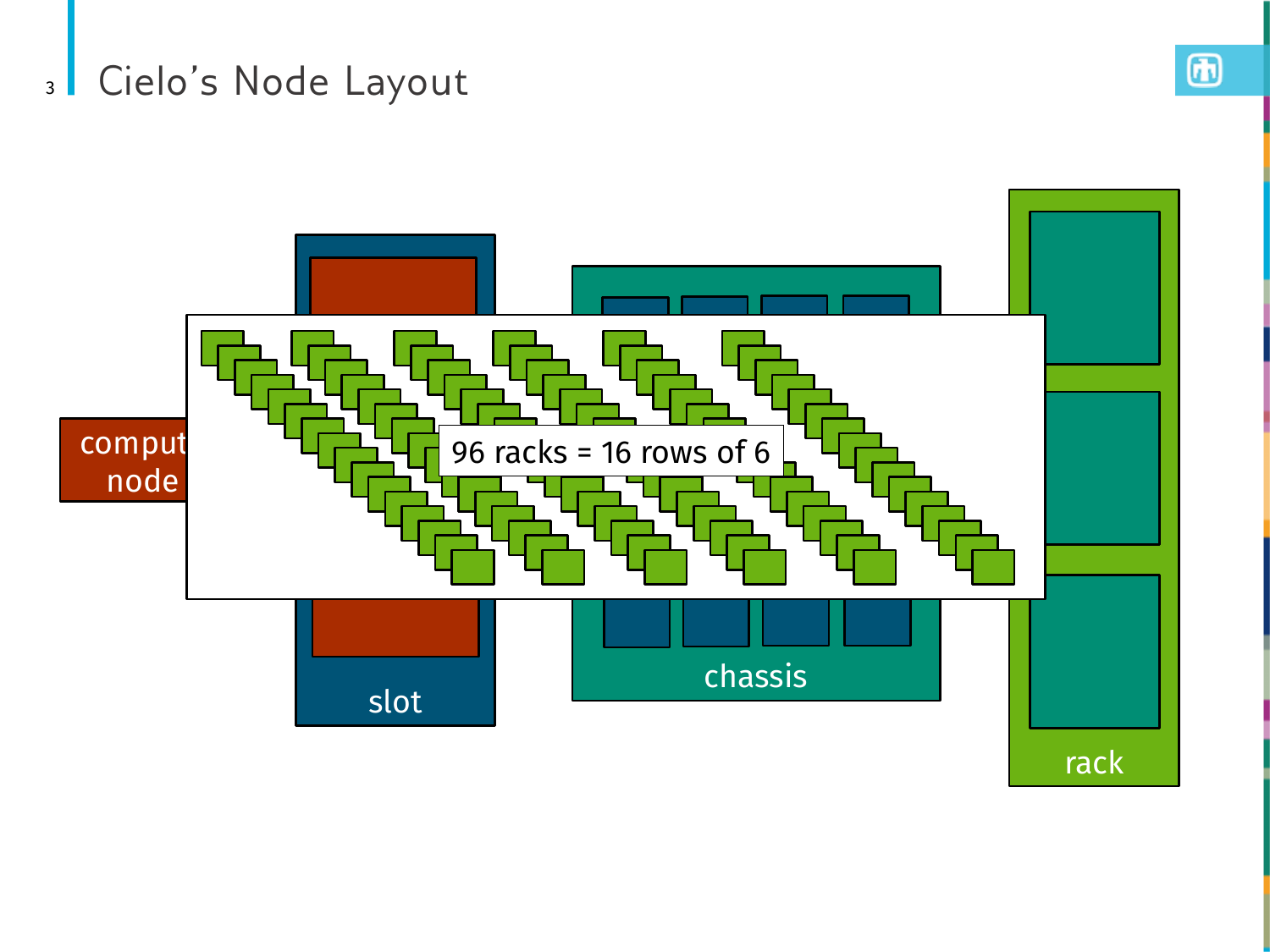

# Cielo’s Node Layout
3
rack

slot

chassis

96 racks = 16 rows of 6
compute
node